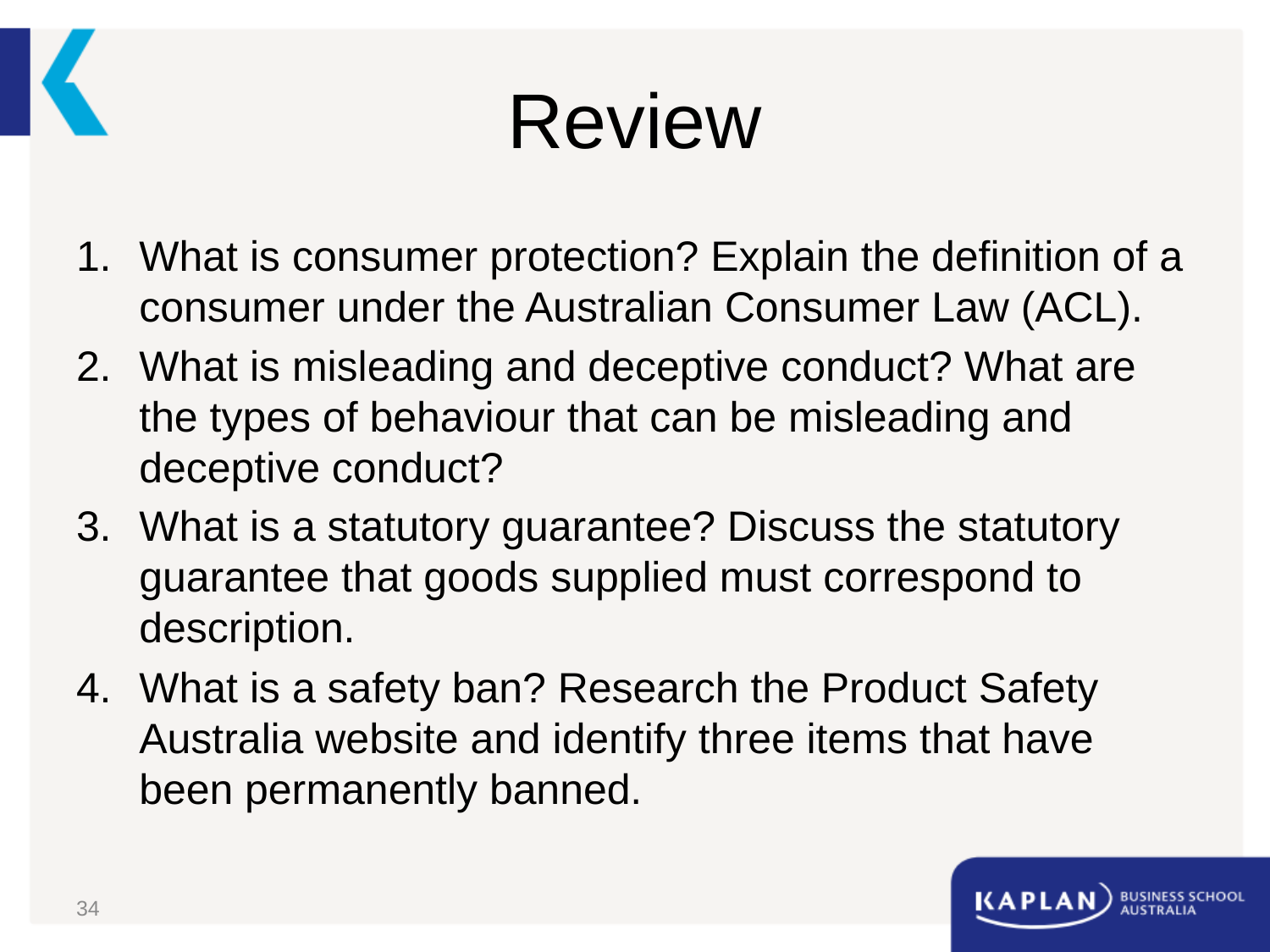

# Review
What is consumer protection? Explain the definition of a consumer under the Australian Consumer Law (ACL).
What is misleading and deceptive conduct? What are the types of behaviour that can be misleading and deceptive conduct?
What is a statutory guarantee? Discuss the statutory guarantee that goods supplied must correspond to description.
What is a safety ban? Research the Product Safety Australia website and identify three items that have been permanently banned.
34